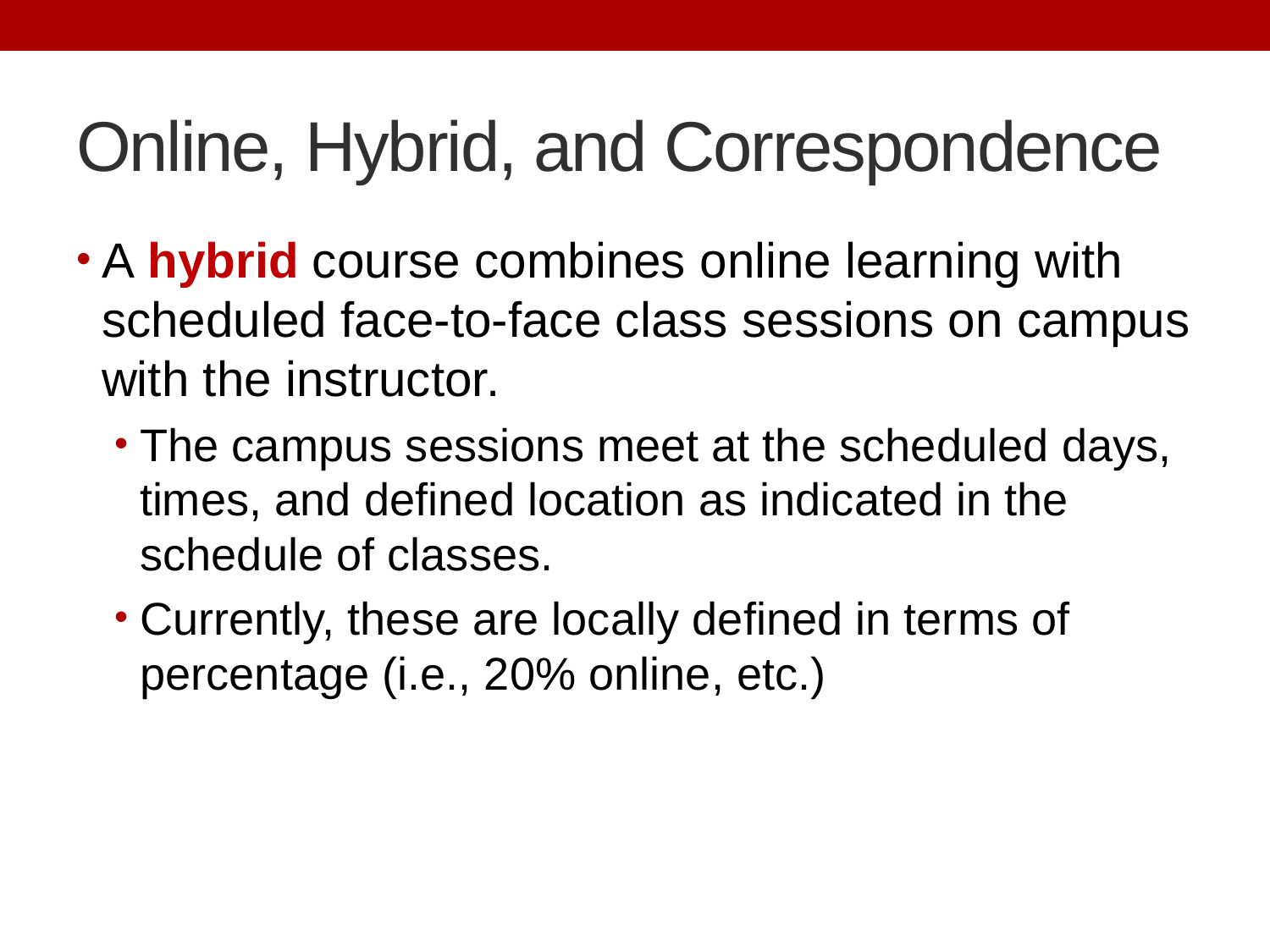

# Online, Hybrid, and Correspondence
A hybrid course combines online learning with scheduled face-to-face class sessions on campus with the instructor.
The campus sessions meet at the scheduled days, times, and defined location as indicated in the schedule of classes.
Currently, these are locally defined in terms of percentage (i.e., 20% online, etc.)